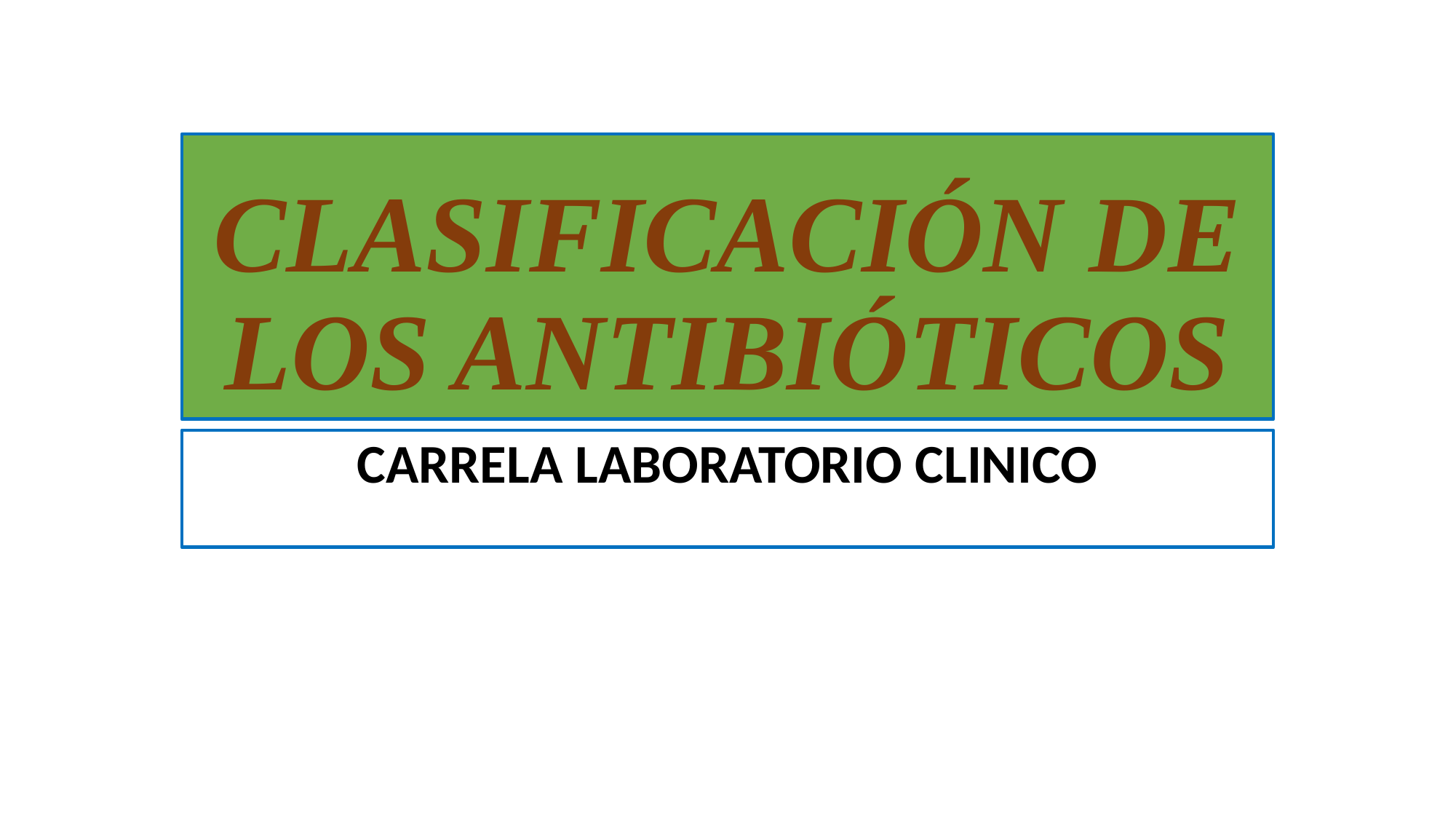

# CLASIFICACIÓN DE LOS ANTIBIÓTICOS
CARRELA LABORATORIO CLINICO